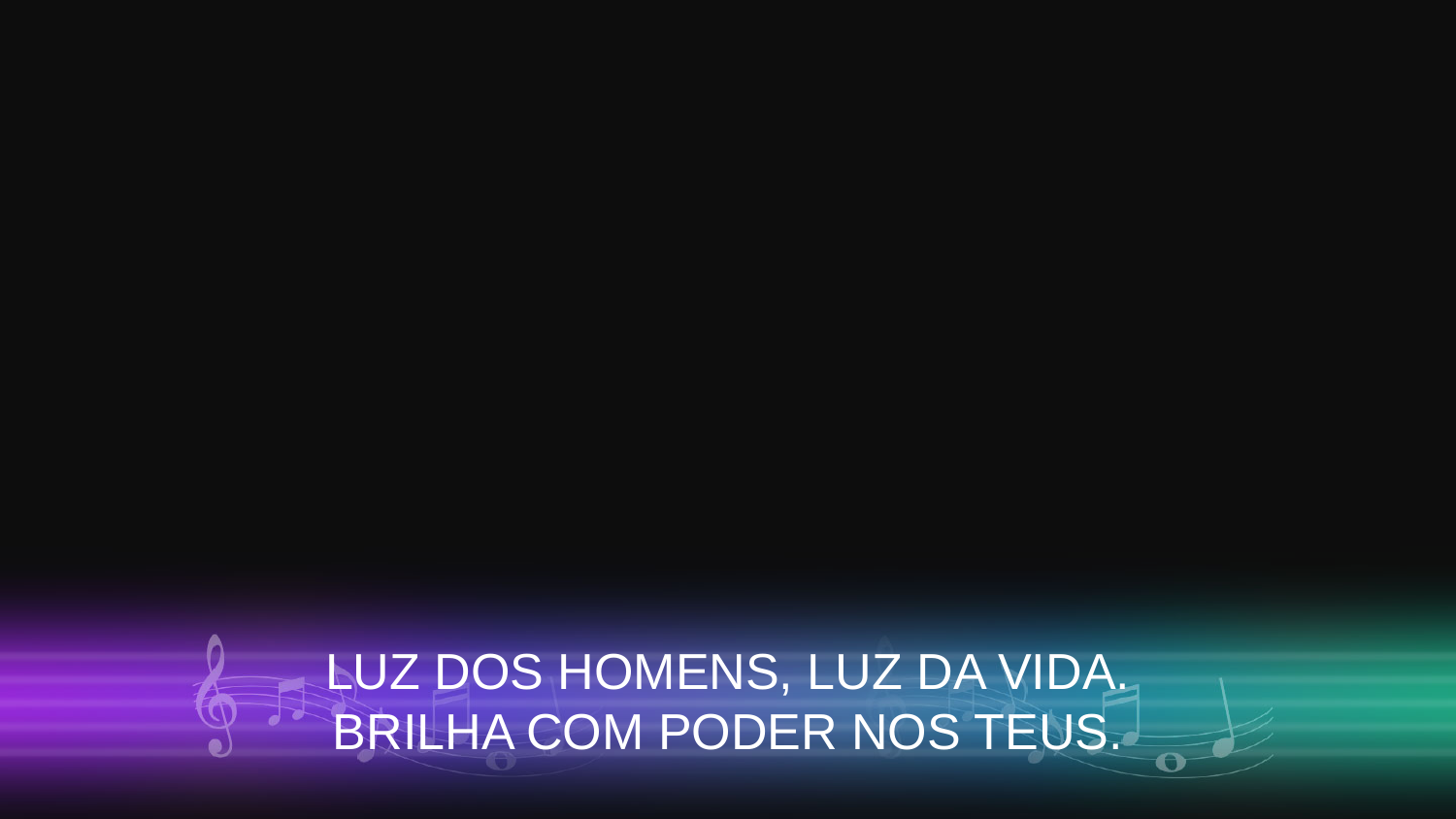

LUZ DOS HOMENS, LUZ DA VIDA.
BRILHA COM PODER NOS TEUS.